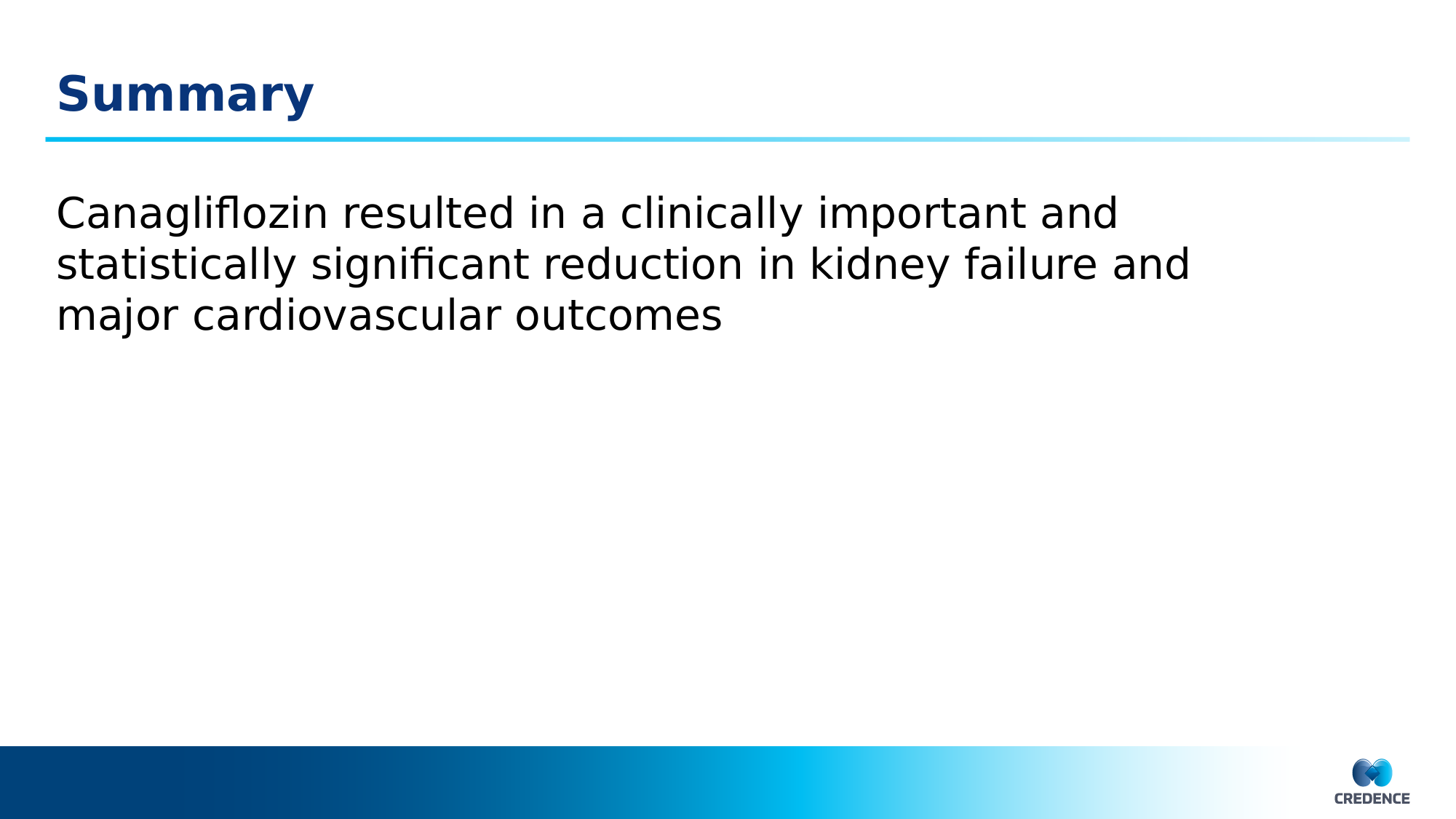

# Summary
Canagliflozin resulted in a clinically important and
statistically significant reduction in kidney failure and
major cardiovascular outcomes